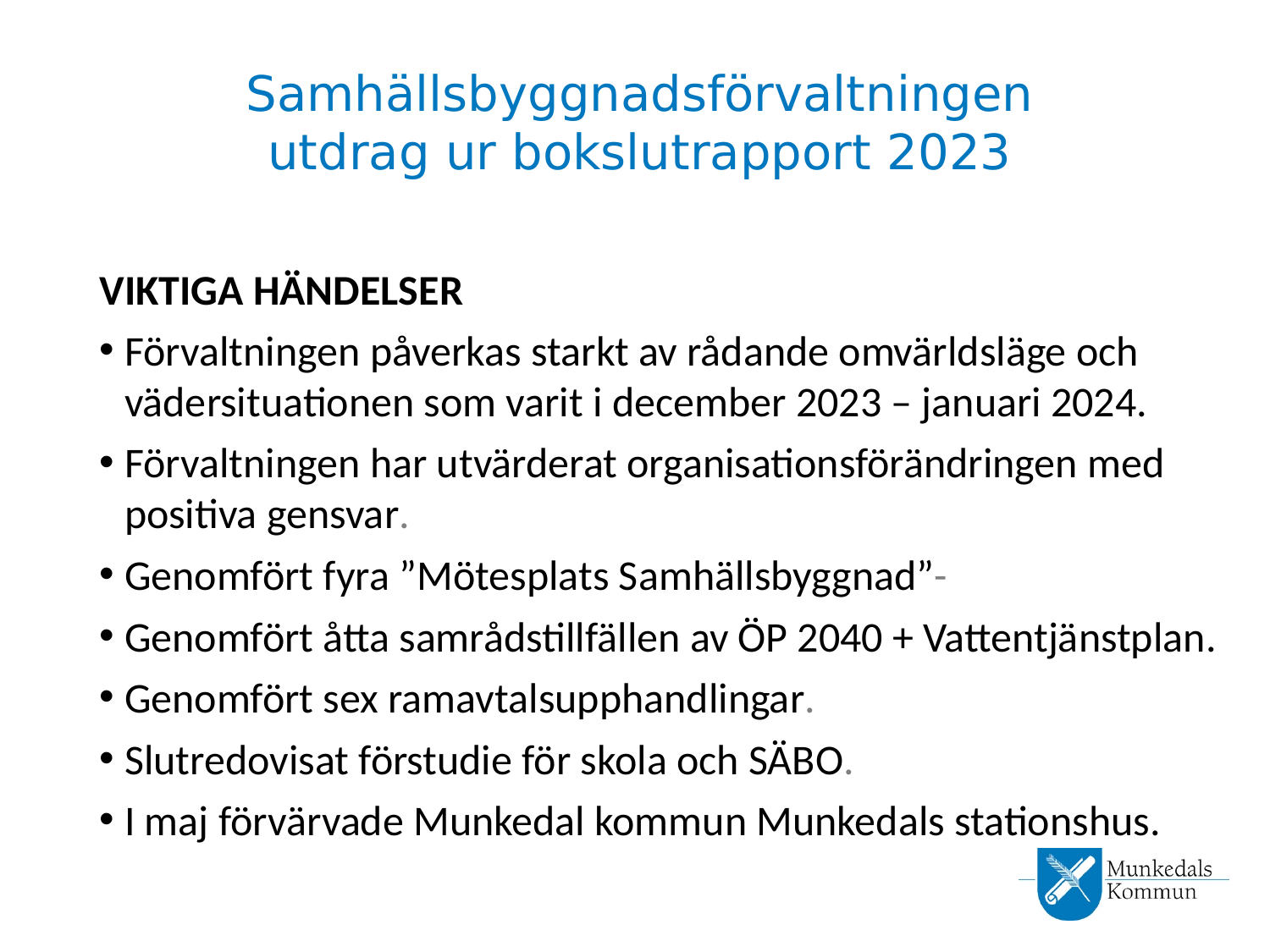

# Samhällsbyggnadsförvaltningen utdrag ur bokslutrapport 2023

VIKTIGA HÄNDELSER
Förvaltningen påverkas starkt av rådande omvärldsläge och vädersituationen som varit i december 2023 – januari 2024. ​
Förvaltningen har utvärderat organisationsförändringen med positiva gensvar​.
Genomfört fyra ”Mötesplats Samhällsbyggnad”​-
Genomfört åtta samrådstillfällen av ÖP 2040​ + Vattentjänstplan.
Genomfört sex ramavtalsupphandlingar​.
Slutredovisat förstudie för skola och SÄBO​.
I maj förvärvade Munkedal kommun Munkedals stationshus.